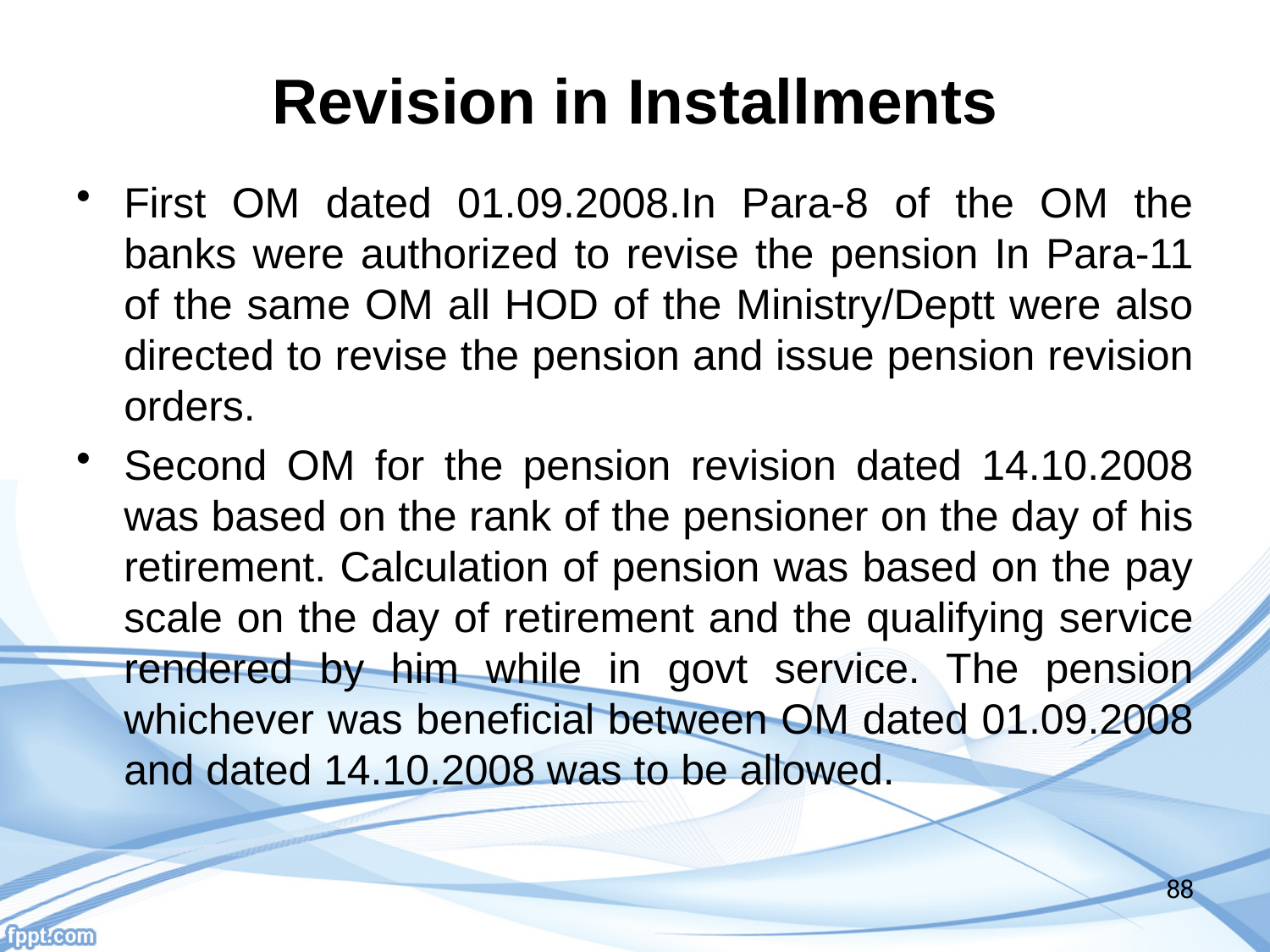

# Revision in Installments
First OM dated 01.09.2008.In Para-8 of the OM the banks were authorized to revise the pension In Para-11 of the same OM all HOD of the Ministry/Deptt were also directed to revise the pension and issue pension revision orders.
Second OM for the pension revision dated 14.10.2008 was based on the rank of the pensioner on the day of his retirement. Calculation of pension was based on the pay scale on the day of retirement and the qualifying service rendered by him while in govt service. The pension whichever was beneficial between OM dated 01.09.2008 and dated 14.10.2008 was to be allowed.
88